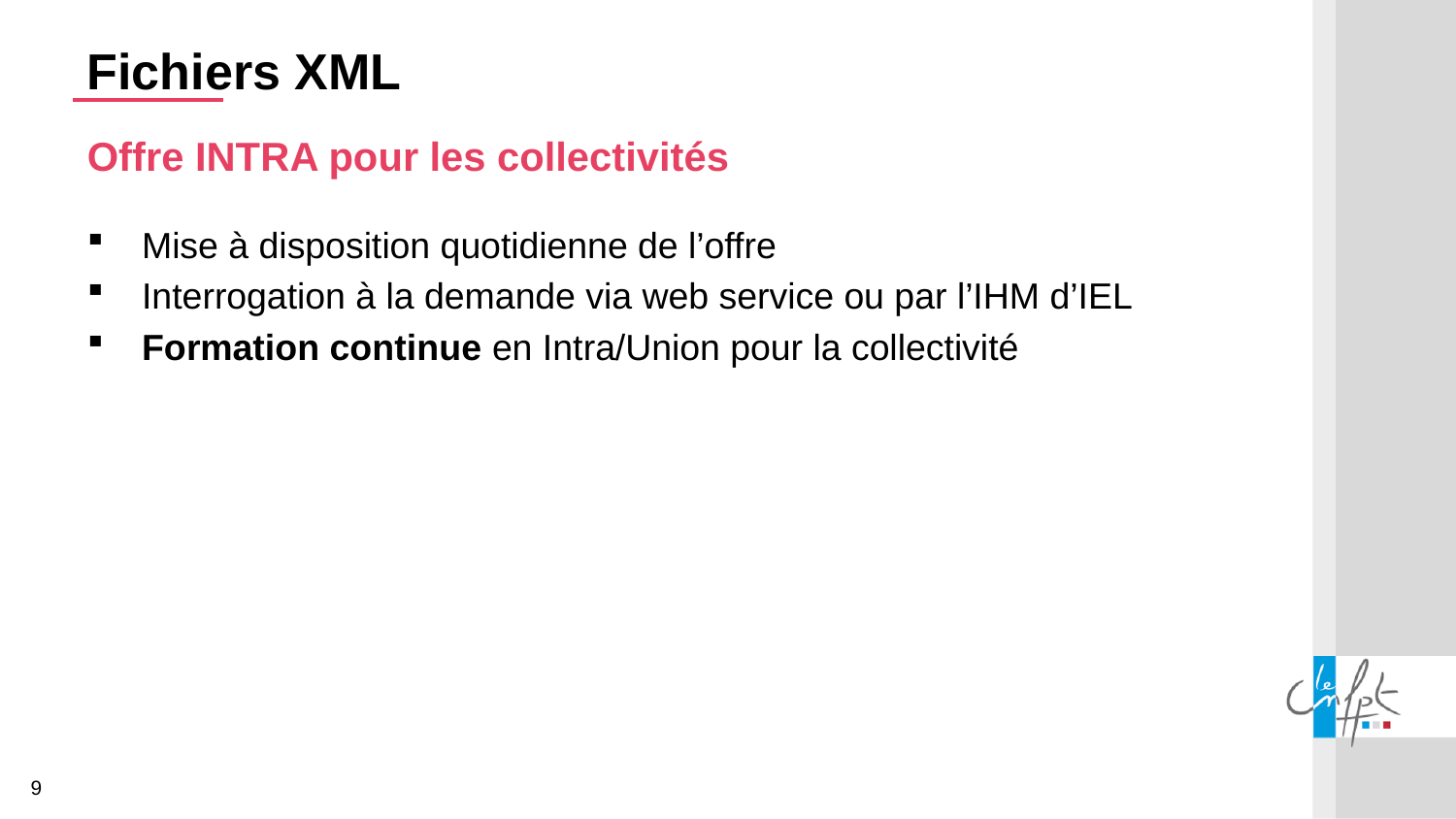

Fichiers XML
Offre INTRA pour les collectivités
Mise à disposition quotidienne de l’offre
Interrogation à la demande via web service ou par l’IHM d’IEL
Formation continue en Intra/Union pour la collectivité